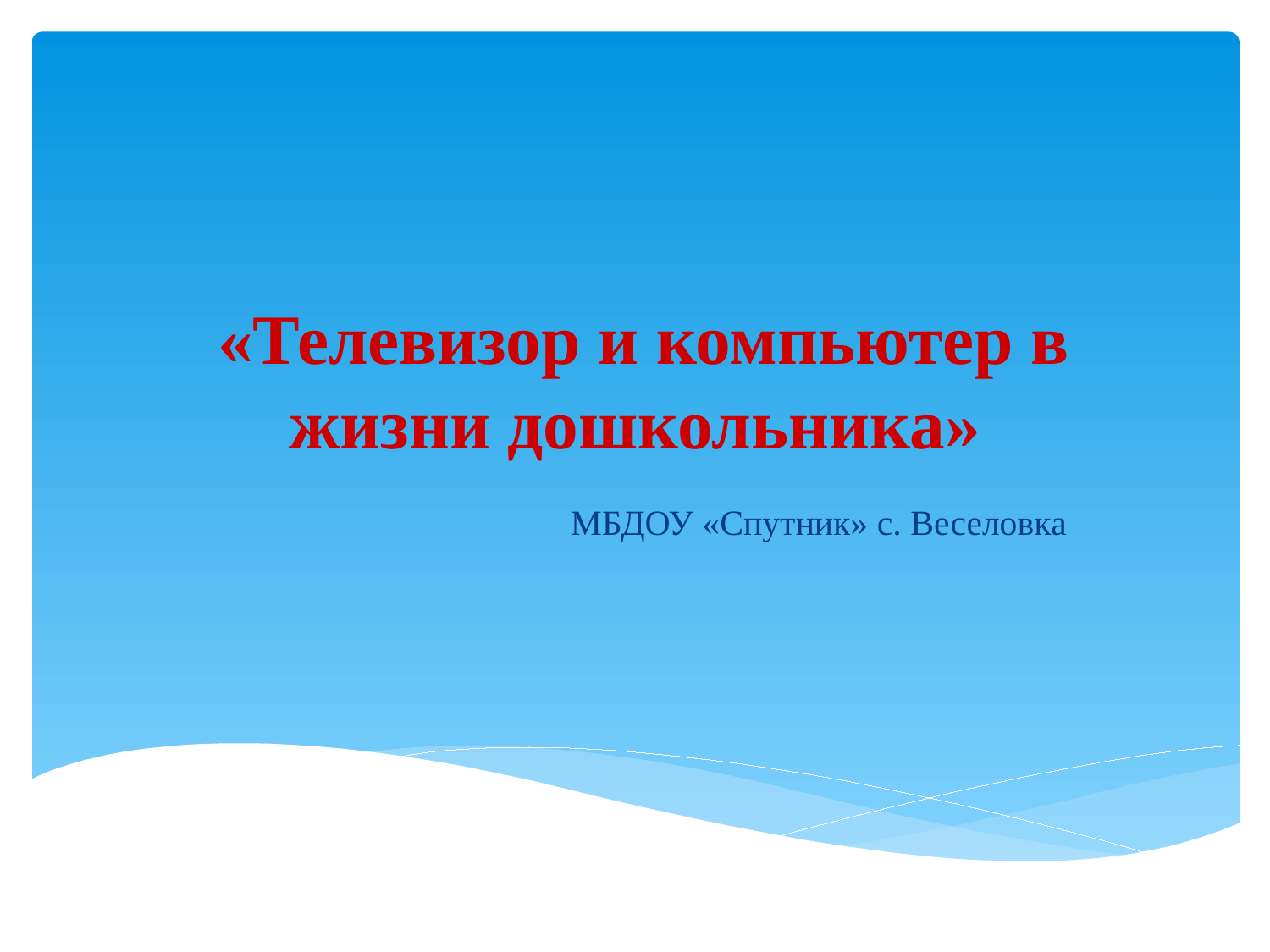

# «Телевизор и компьютер в жизни дошкольника»
МБДОУ «Спутник» с. Веселовка